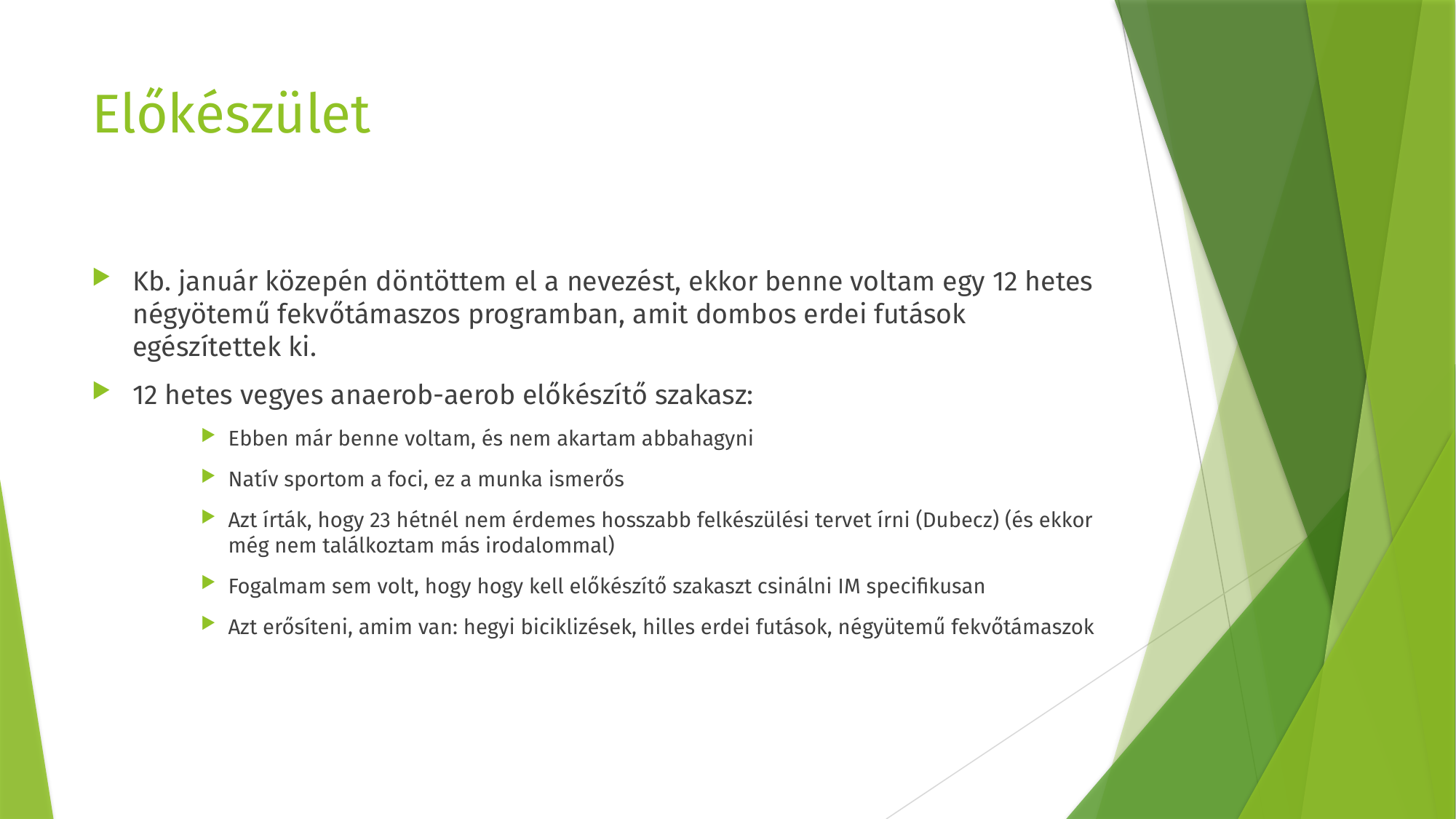

# Előkészület
Kb. január közepén döntöttem el a nevezést, ekkor benne voltam egy 12 hetes négyötemű fekvőtámaszos programban, amit dombos erdei futások egészítettek ki.
12 hetes vegyes anaerob-aerob előkészítő szakasz:
Ebben már benne voltam, és nem akartam abbahagyni
Natív sportom a foci, ez a munka ismerős
Azt írták, hogy 23 hétnél nem érdemes hosszabb felkészülési tervet írni (Dubecz) (és ekkor még nem találkoztam más irodalommal)
Fogalmam sem volt, hogy hogy kell előkészítő szakaszt csinálni IM specifikusan
Azt erősíteni, amim van: hegyi biciklizések, hilles erdei futások, négyütemű fekvőtámaszok